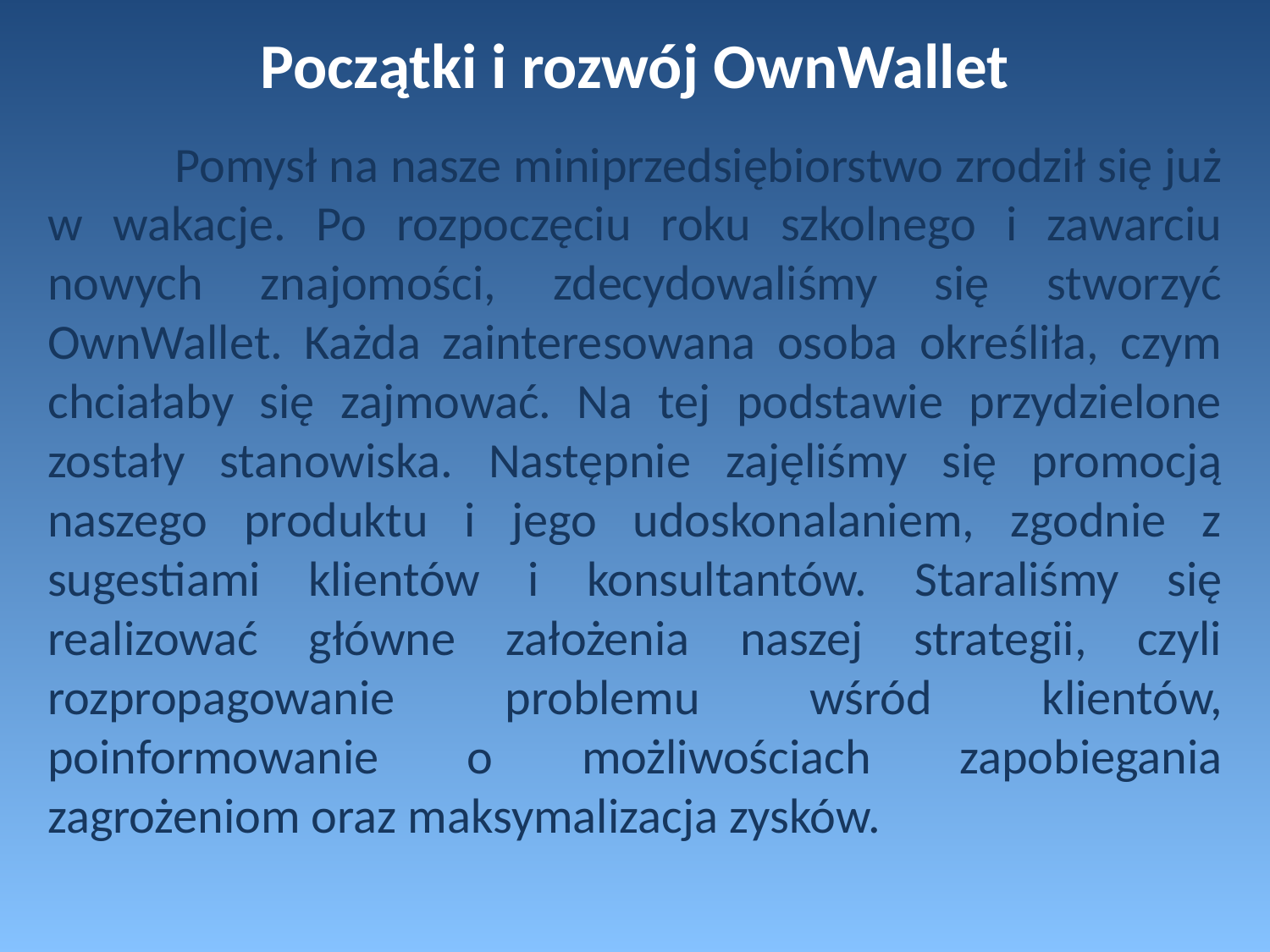

# Początki i rozwój OwnWallet
	Pomysł na nasze miniprzedsiębiorstwo zrodził się już w wakacje. Po rozpoczęciu roku szkolnego i zawarciu nowych znajomości, zdecydowaliśmy się stworzyć OwnWallet. Każda zainteresowana osoba określiła, czym chciałaby się zajmować. Na tej podstawie przydzielone zostały stanowiska. Następnie zajęliśmy się promocją naszego produktu i jego udoskonalaniem, zgodnie z sugestiami klientów i konsultantów. Staraliśmy się realizować główne założenia naszej strategii, czyli rozpropagowanie problemu wśród klientów, poinformowanie o możliwościach zapobiegania zagrożeniom oraz maksymalizacja zysków.